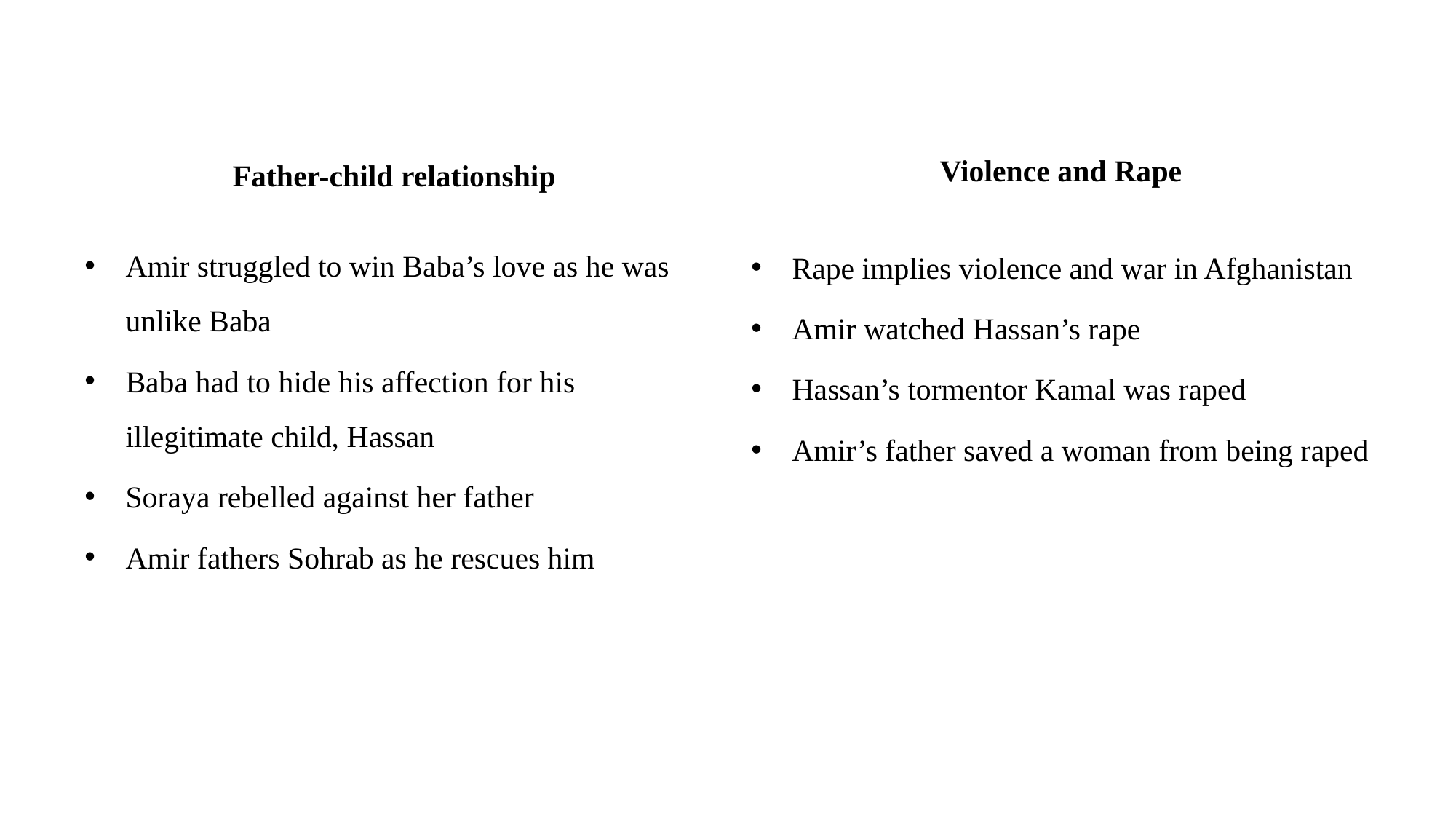

Violence and Rape
Father-child relationship
Amir struggled to win Baba’s love as he was unlike Baba
Baba had to hide his affection for his illegitimate child, Hassan
Soraya rebelled against her father
Amir fathers Sohrab as he rescues him
Rape implies violence and war in Afghanistan
Amir watched Hassan’s rape
Hassan’s tormentor Kamal was raped
Amir’s father saved a woman from being raped